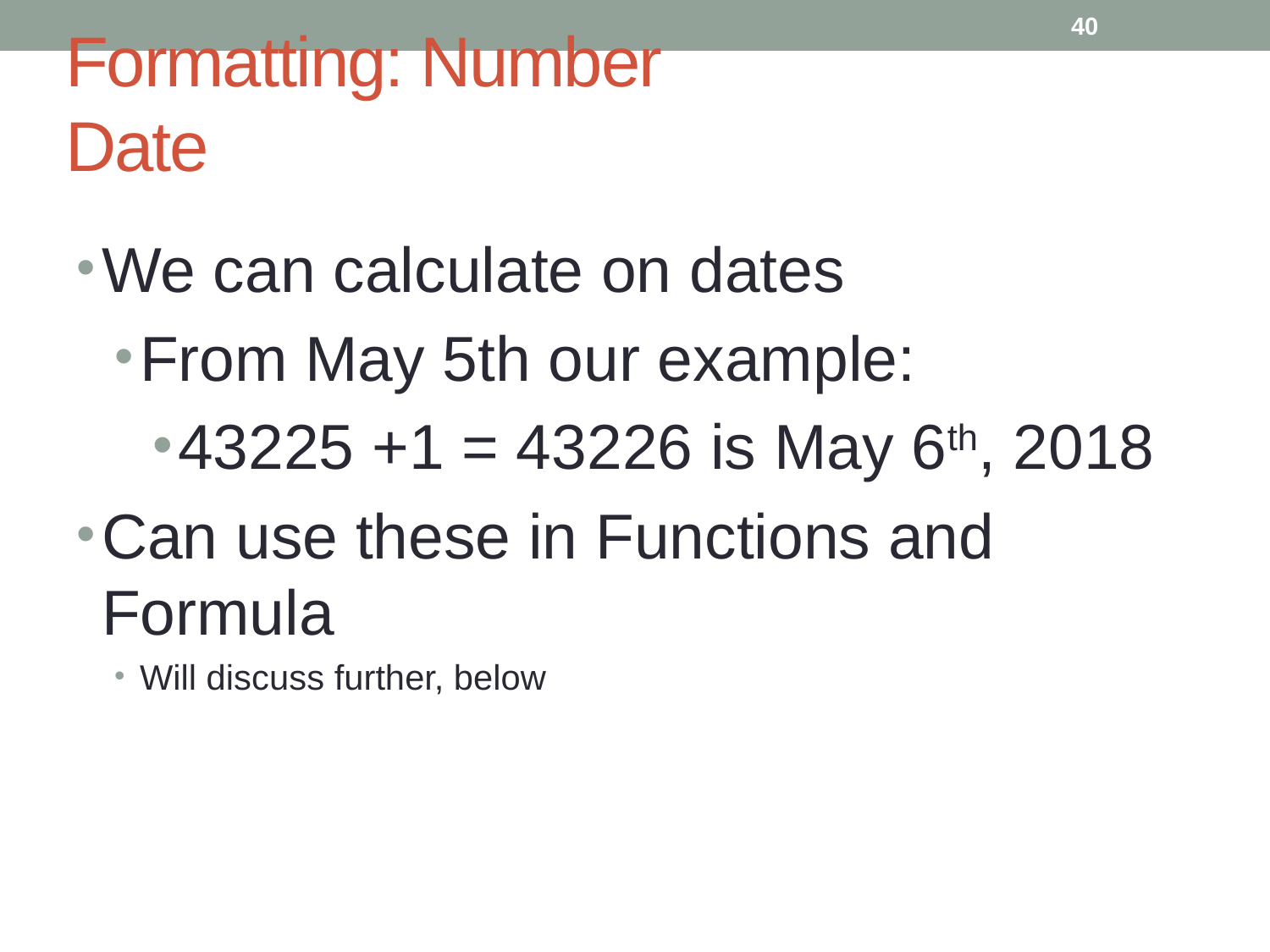

40
# Formatting: Number Date
We can calculate on dates
From May 5th our example:
43225 +1 = 43226 is May 6th, 2018
Can use these in Functions and Formula
Will discuss further, below